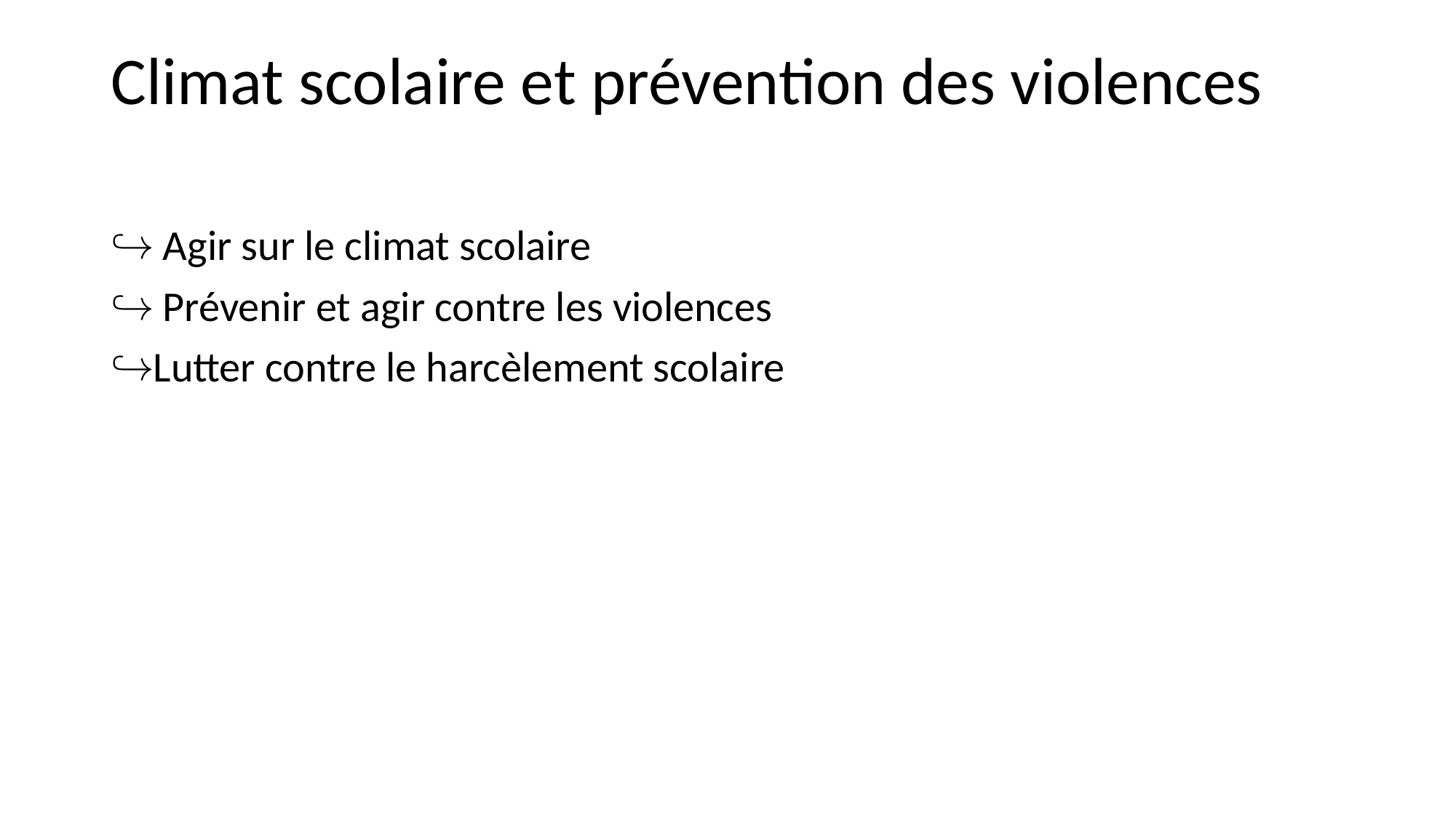

# Climat scolaire et prévention des violences
↪ Agir sur le climat scolaire
↪ Prévenir et agir contre les violences
↪Lutter contre le harcèlement scolaire